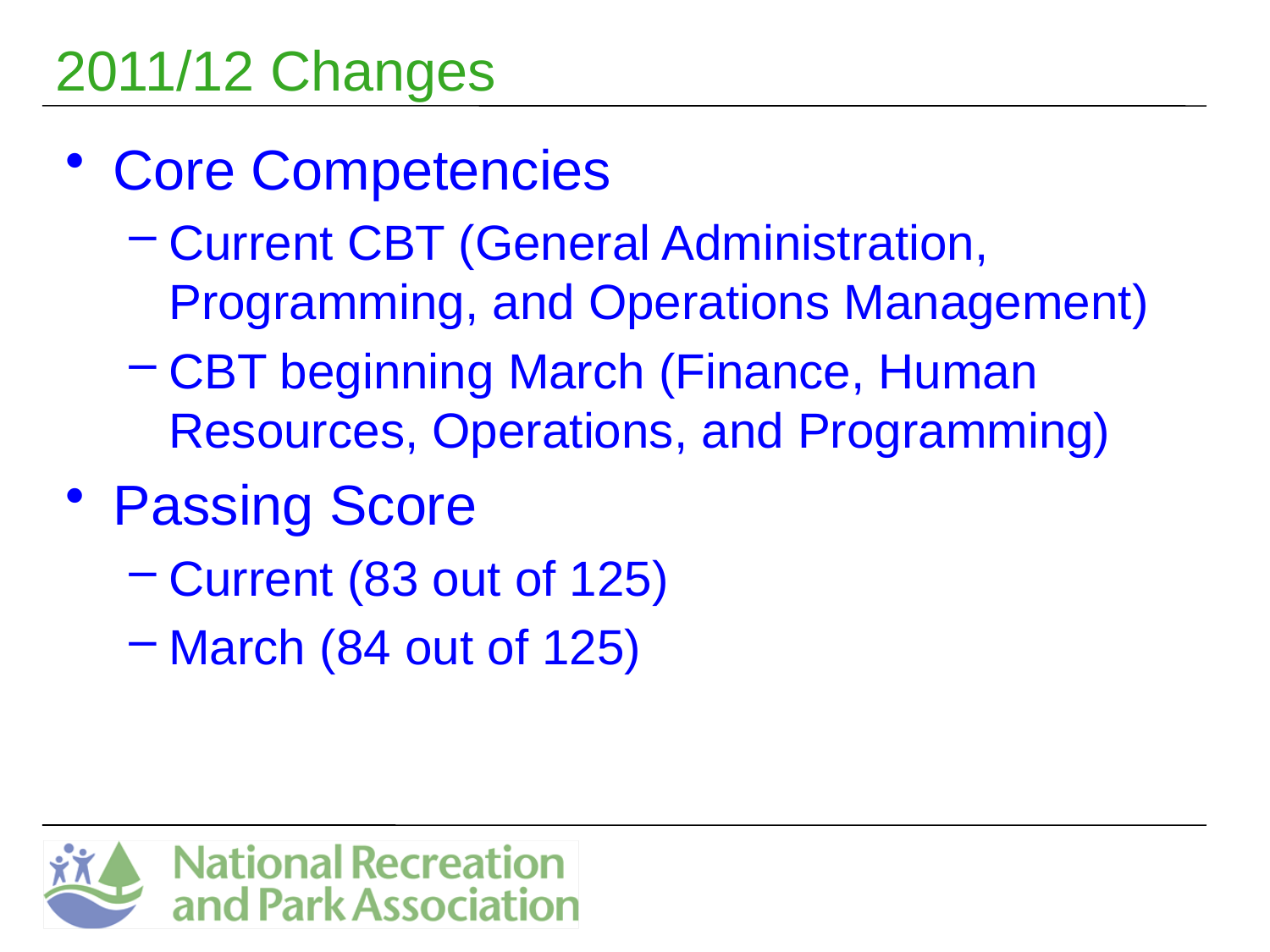

# 2011/12 Changes
Core Competencies
Current CBT (General Administration, Programming, and Operations Management)
CBT beginning March (Finance, Human Resources, Operations, and Programming)
Passing Score
Current (83 out of 125)
March (84 out of 125)